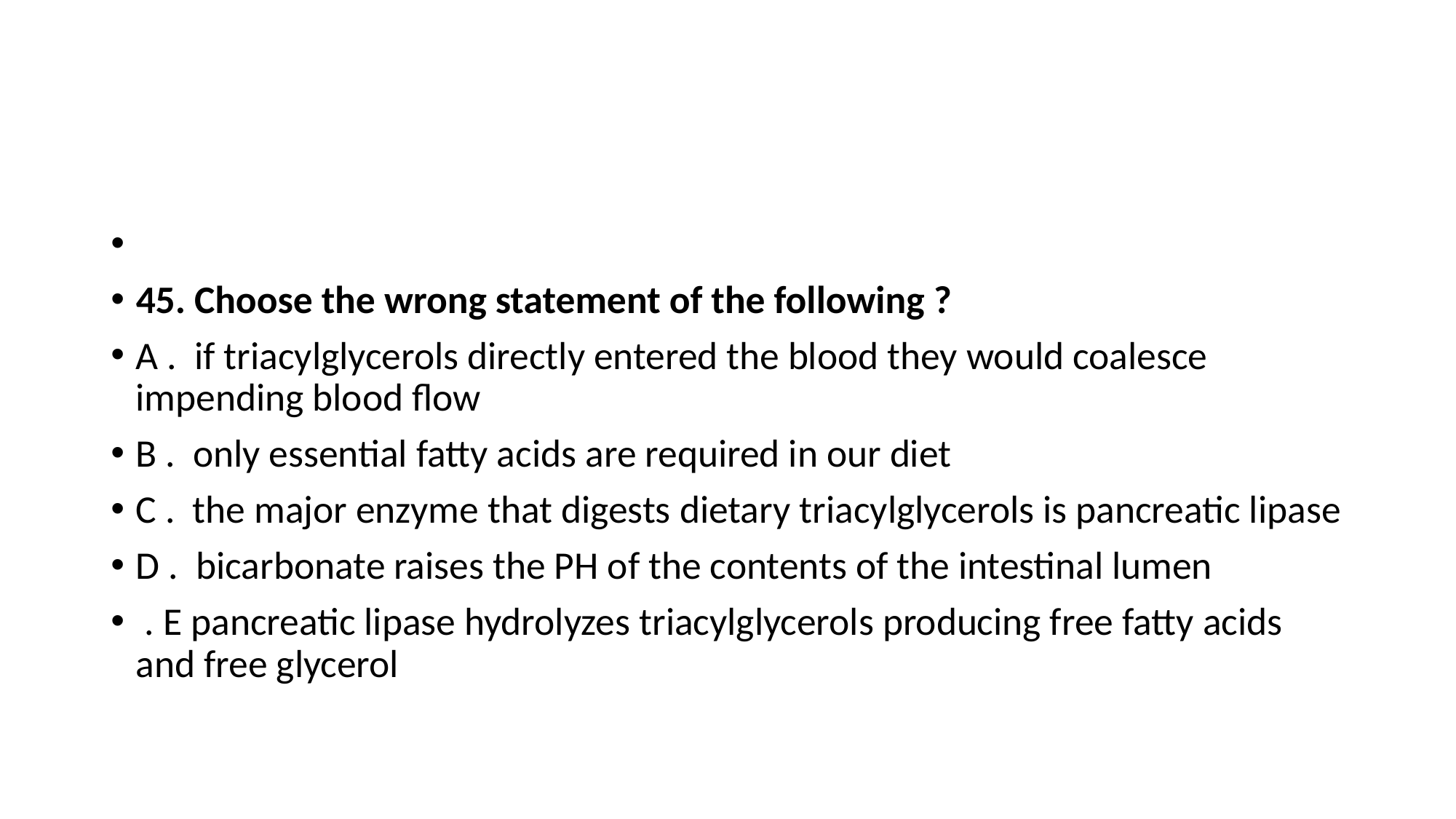

#

45. Choose the wrong statement of the following ?
A .  if triacylglycerols directly entered the blood they would coalesce impending blood flow
B .  only essential fatty acids are required in our diet
C .  the major enzyme that digests dietary triacylglycerols is pancreatic lipase
D .  bicarbonate raises the PH of the contents of the intestinal lumen
 . E pancreatic lipase hydrolyzes triacylglycerols producing free fatty acids and free glycerol